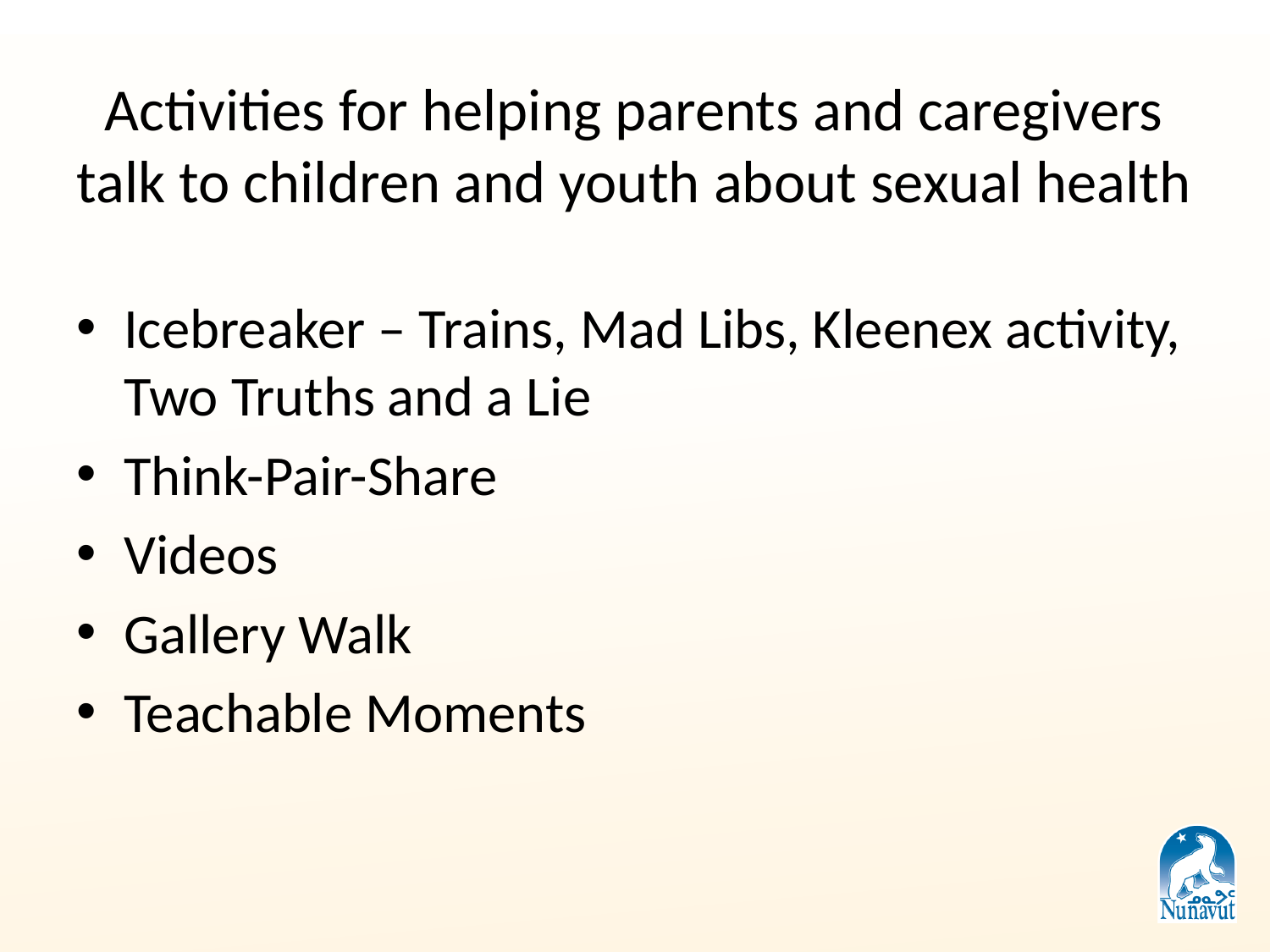

# Activities for helping parents and caregivers talk to children and youth about sexual health
Icebreaker – Trains, Mad Libs, Kleenex activity, Two Truths and a Lie
Think-Pair-Share
Videos
Gallery Walk
Teachable Moments